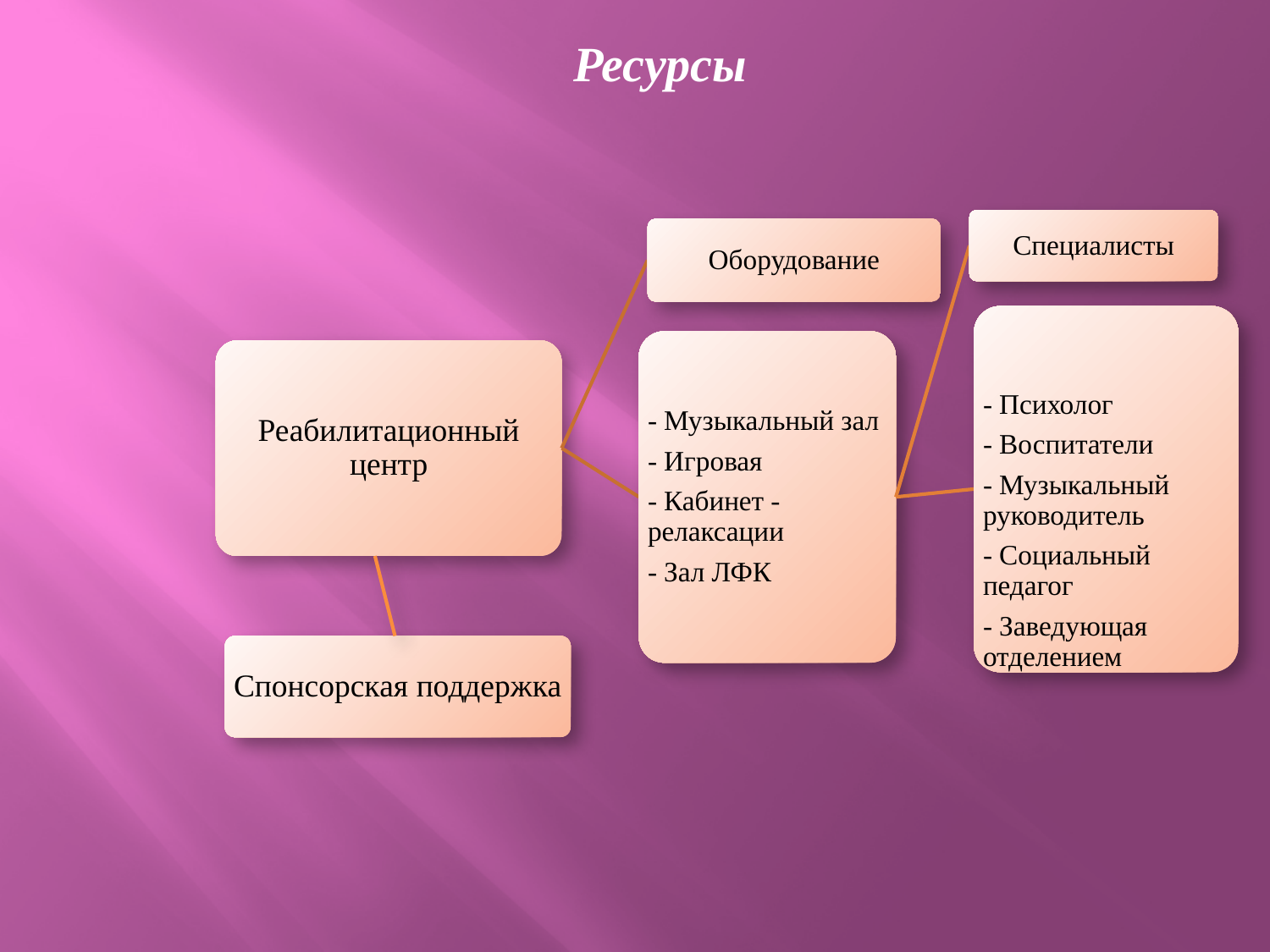

Ресурсы
Реабилитационный центр

Оборудование

- Музыкальный зал
- Игровая
- Кабинет -релаксации
- Зал ЛФК

Специалисты

- Психолог
- Воспитатели
- Музыкальный руководитель
- Социальный педагог
- Заведующая отделением

Спонсорская поддержка